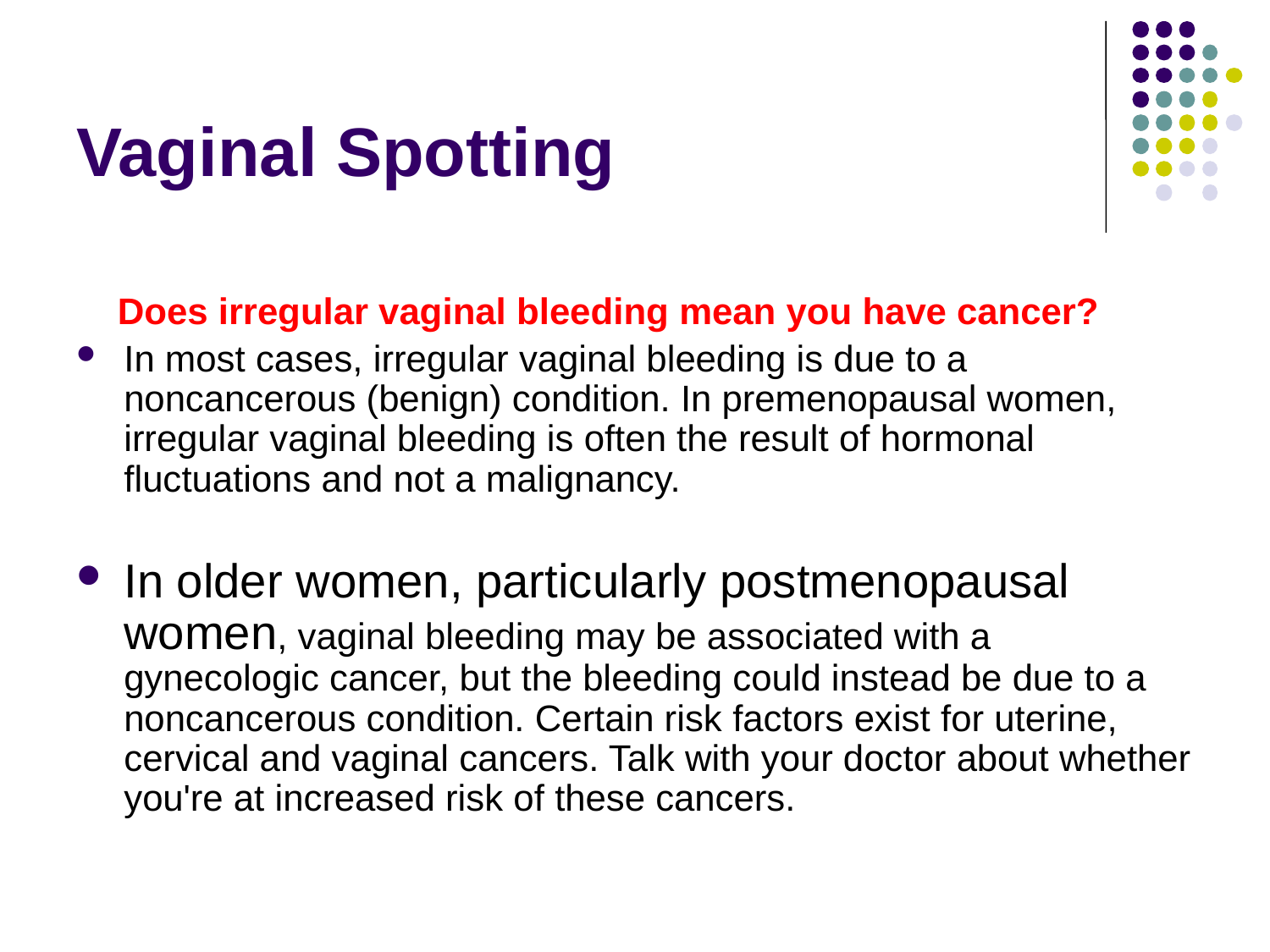

# Vaginal Spotting

    Does irregular vaginal bleeding mean you have cancer?
In most cases, irregular vaginal bleeding is due to a noncancerous (benign) condition. In premenopausal women, irregular vaginal bleeding is often the result of hormonal fluctuations and not a malignancy.

In older women, particularly postmenopausal women, vaginal bleeding may be associated with a gynecologic cancer, but the bleeding could instead be due to a noncancerous condition. Certain risk factors exist for uterine, cervical and vaginal cancers. Talk with your doctor about whether you're at increased risk of these cancers.